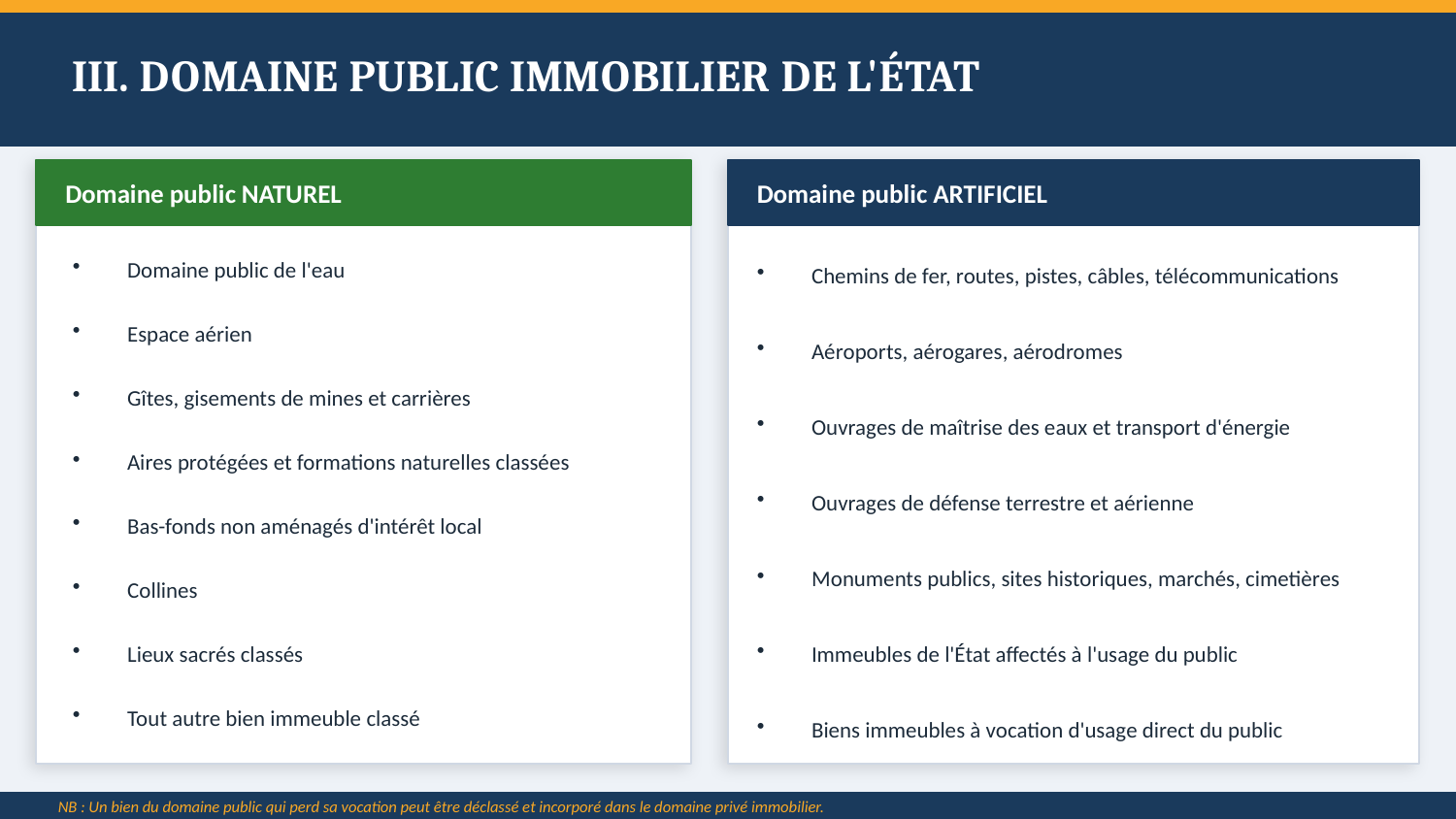

III. DOMAINE PUBLIC IMMOBILIER DE L'ÉTAT

Domaine public NATUREL

Domaine public ARTIFICIEL
Domaine public de l'eau
Chemins de fer, routes, pistes, câbles, télécommunications
Espace aérien
Aéroports, aérogares, aérodromes
Gîtes, gisements de mines et carrières
Ouvrages de maîtrise des eaux et transport d'énergie
Aires protégées et formations naturelles classées
Ouvrages de défense terrestre et aérienne
Bas-fonds non aménagés d'intérêt local
Monuments publics, sites historiques, marchés, cimetières
Collines
Immeubles de l'État affectés à l'usage du public
Lieux sacrés classés
Tout autre bien immeuble classé
Biens immeubles à vocation d'usage direct du public

NB : Un bien du domaine public qui perd sa vocation peut être déclassé et incorporé dans le domaine privé immobilier.